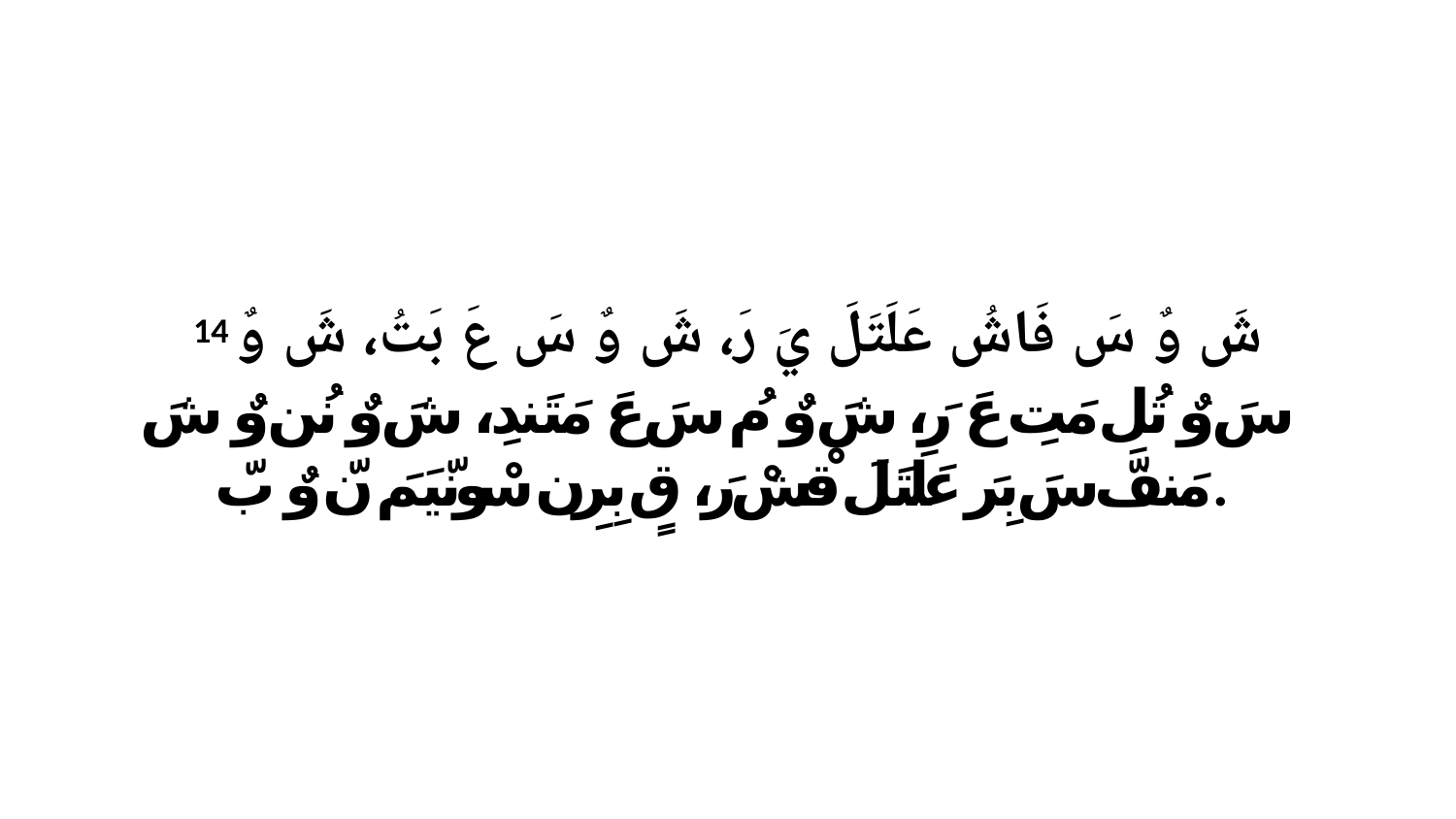

14 شَ وٌ سَ فَاشُ عَلَتَلَ يَ رَ، شَ وٌ سَ عَ بَتُ، شَ وٌ سَ وٌ تُلِ مَتِ عَ رَ، شَ وٌ مُ سَ عَ مَتَندِ، شَ وٌ نُن وٌ شَ مَنفّ سَ بِرَ عَلَتَلَ قْشْ رَ، قٍ بِرِن سْونّيَمَ نّ وٌ بّ.